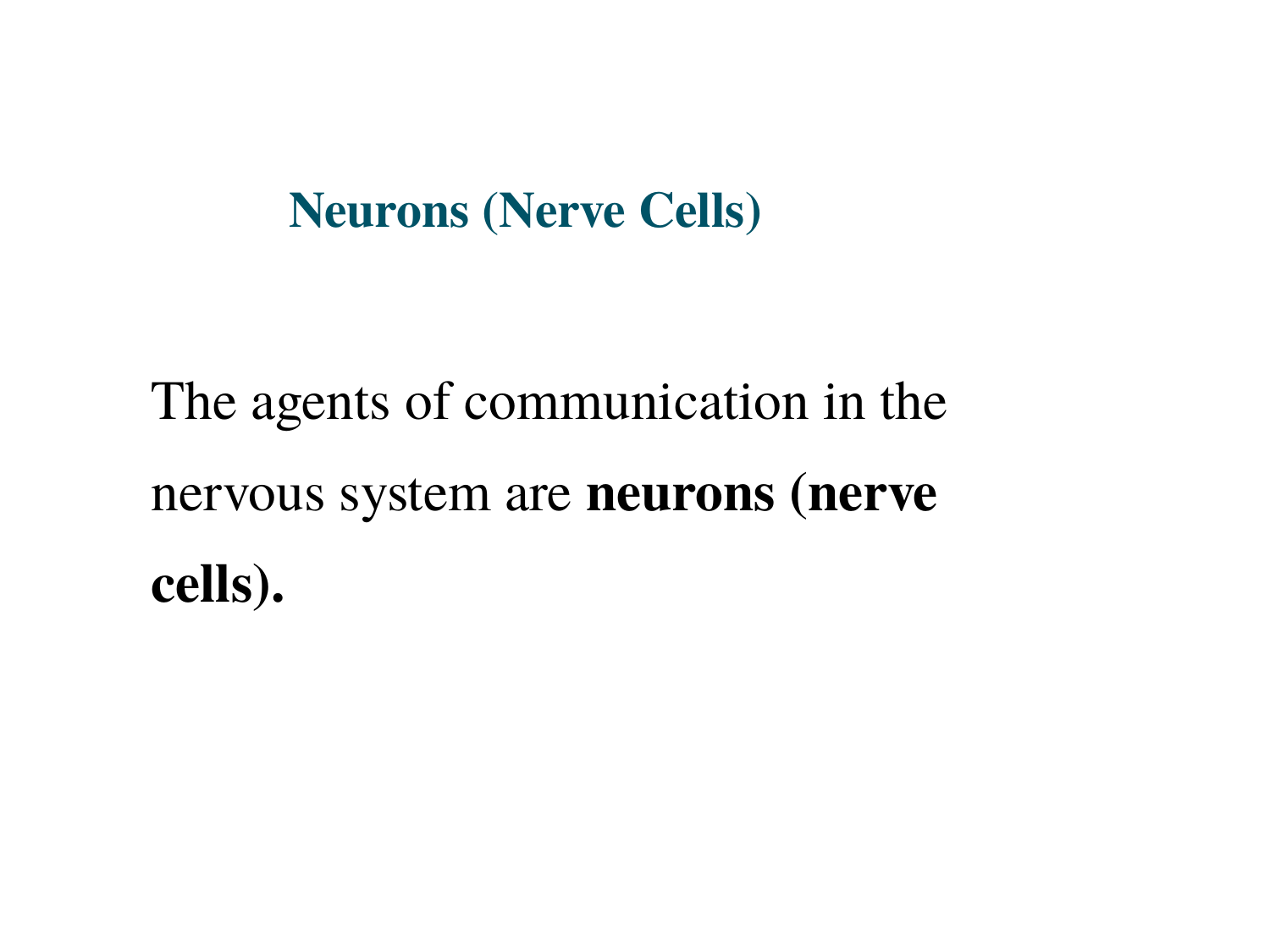

# Neurons (Nerve Cells)
The agents of communication in the nervous system are neurons (nerve cells).